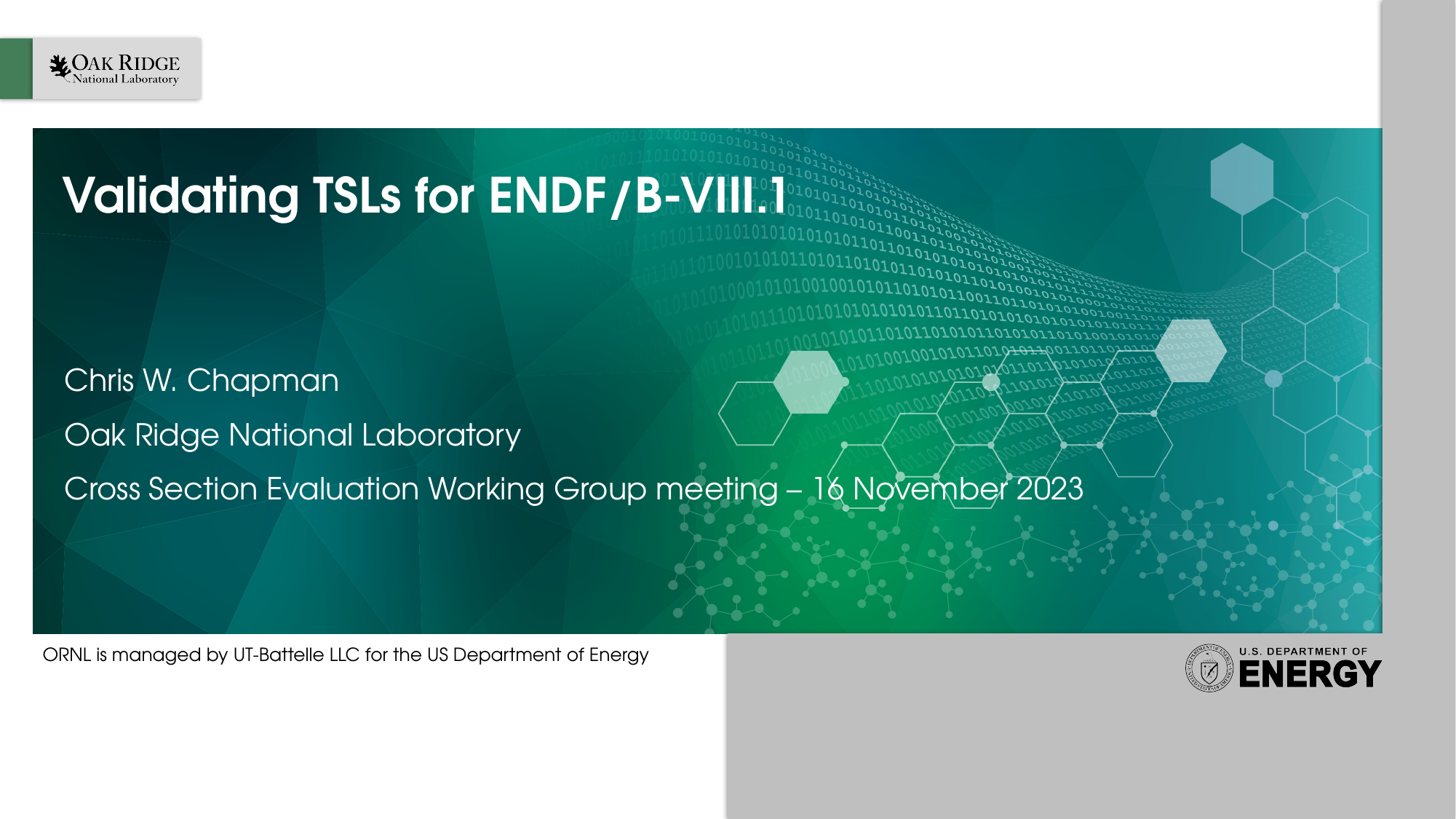

# Validating TSLs for ENDF/B-VIII.1
Chris W. Chapman
Oak Ridge National Laboratory
Cross Section Evaluation Working Group meeting – 16 November 2023